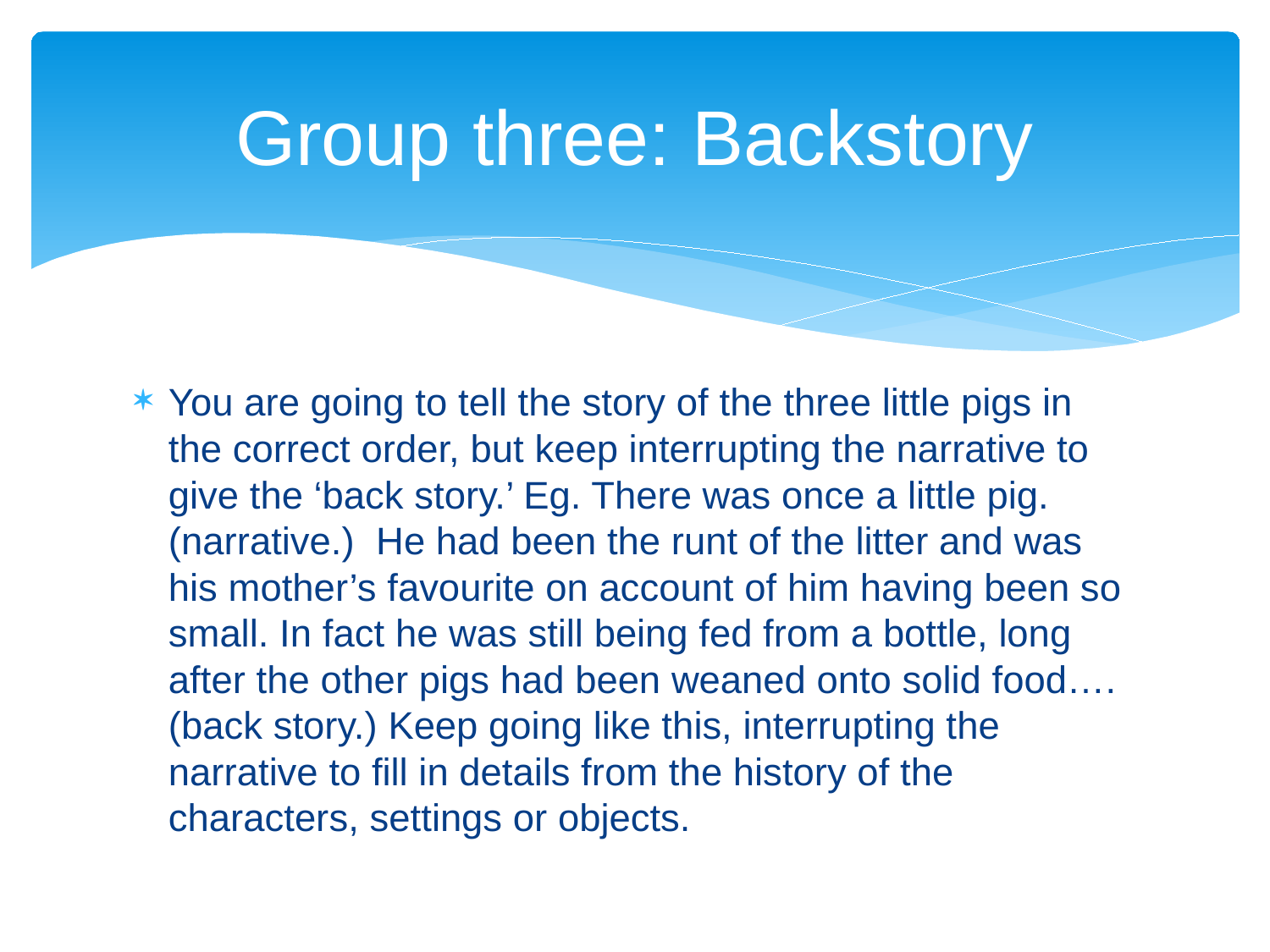

# Group three: Backstory
You are going to tell the story of the three little pigs in the correct order, but keep interrupting the narrative to give the ‘back story.’ Eg. There was once a little pig. (narrative.)  He had been the runt of the litter and was his mother’s favourite on account of him having been so small. In fact he was still being fed from a bottle, long after the other pigs had been weaned onto solid food…. (back story.) Keep going like this, interrupting the narrative to fill in details from the history of the characters, settings or objects.